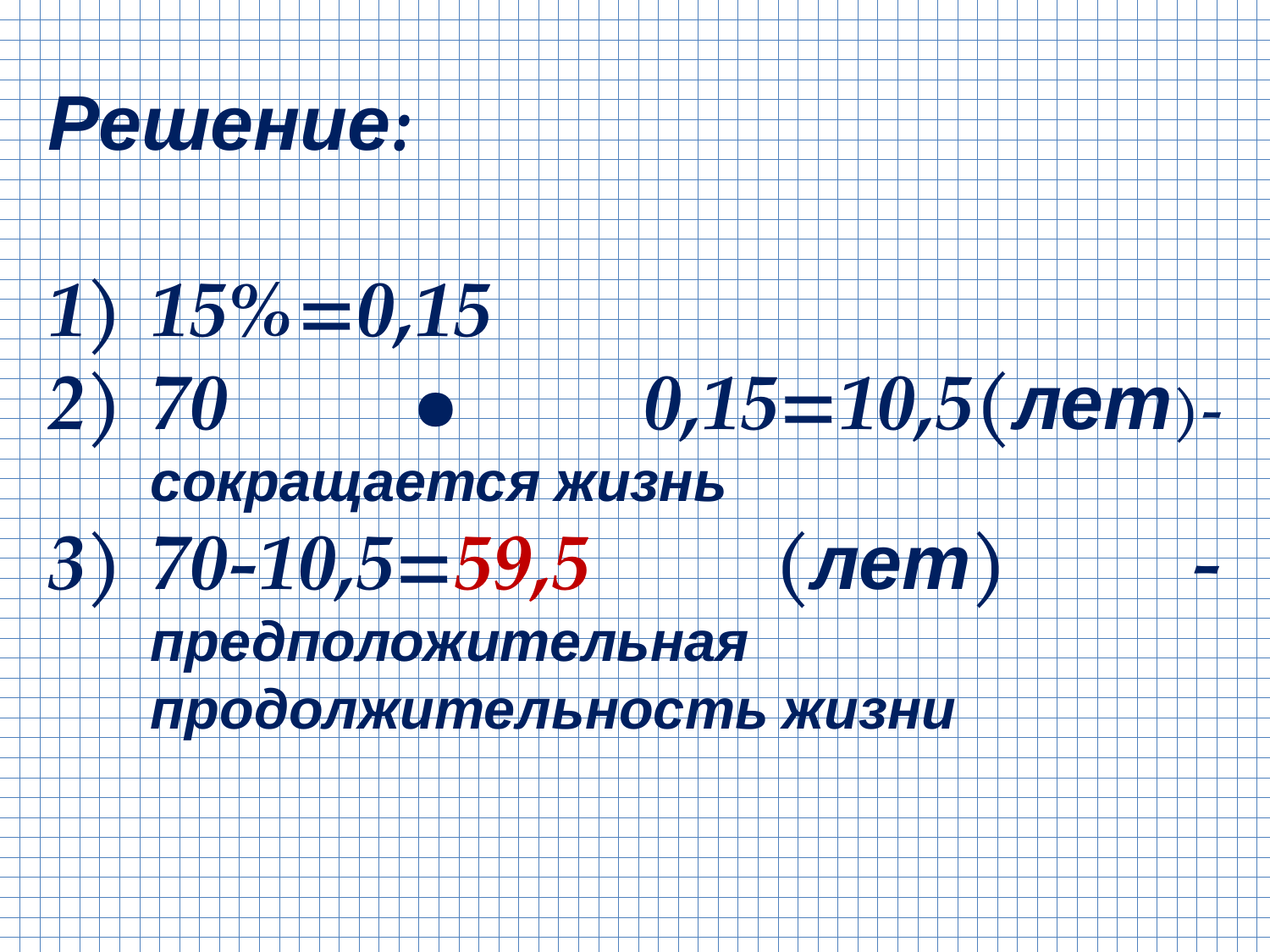

Решение:

15%=0,15
70 ∙ 0,15=10,5(лет)- сокращается жизнь
70-10,5=59,5 (лет) - предположительная продолжительность жизни